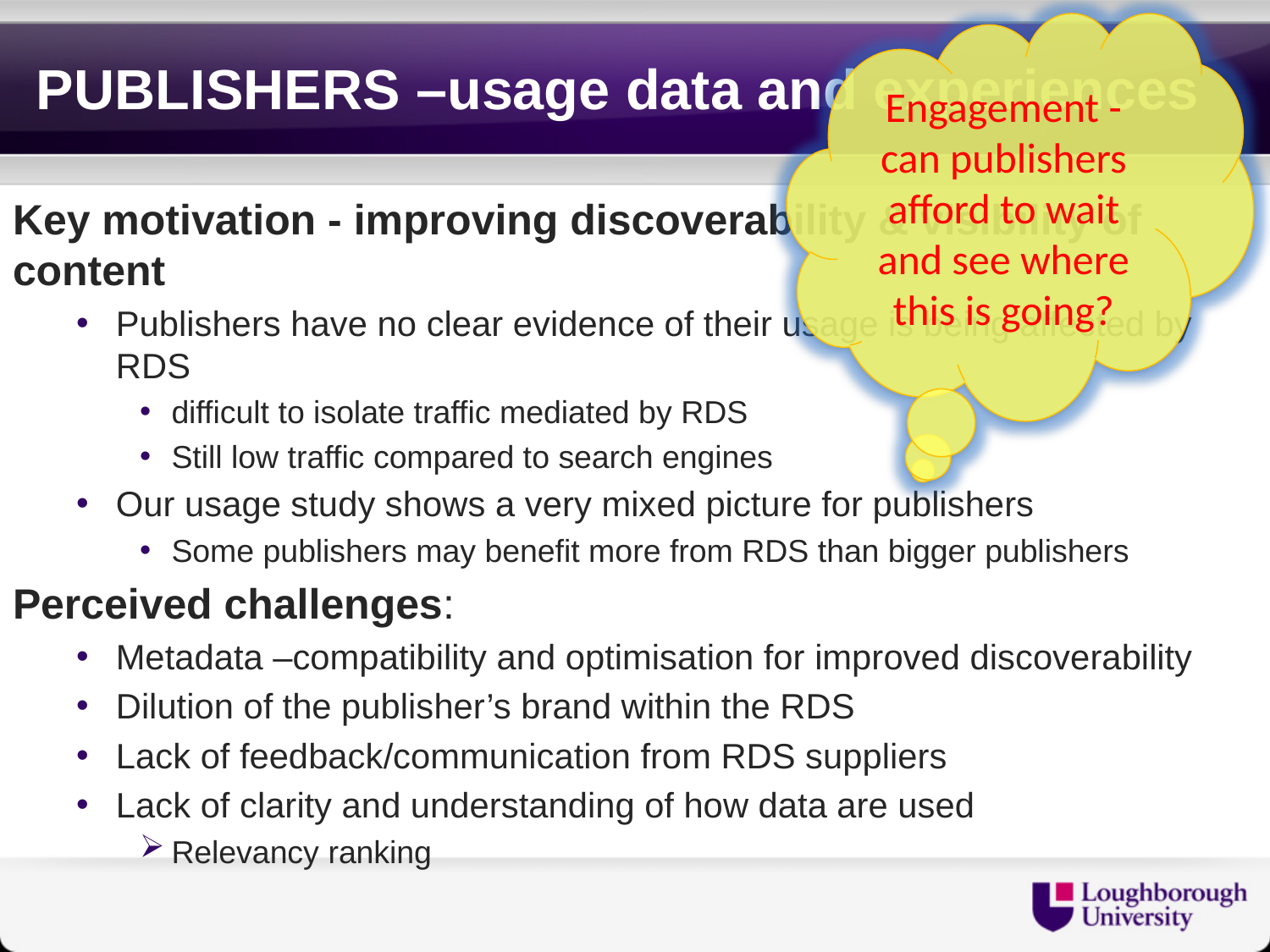

Engagement - can publishers afford to wait and see where this is going?
# PUBLISHERS –usage data and experiences
Key motivation - improving discoverability & visibility of content
Publishers have no clear evidence of their usage is being affected by RDS
difficult to isolate traffic mediated by RDS
Still low traffic compared to search engines
Our usage study shows a very mixed picture for publishers
Some publishers may benefit more from RDS than bigger publishers
Perceived challenges:
Metadata –compatibility and optimisation for improved discoverability
Dilution of the publisher’s brand within the RDS
Lack of feedback/communication from RDS suppliers
Lack of clarity and understanding of how data are used
Relevancy ranking